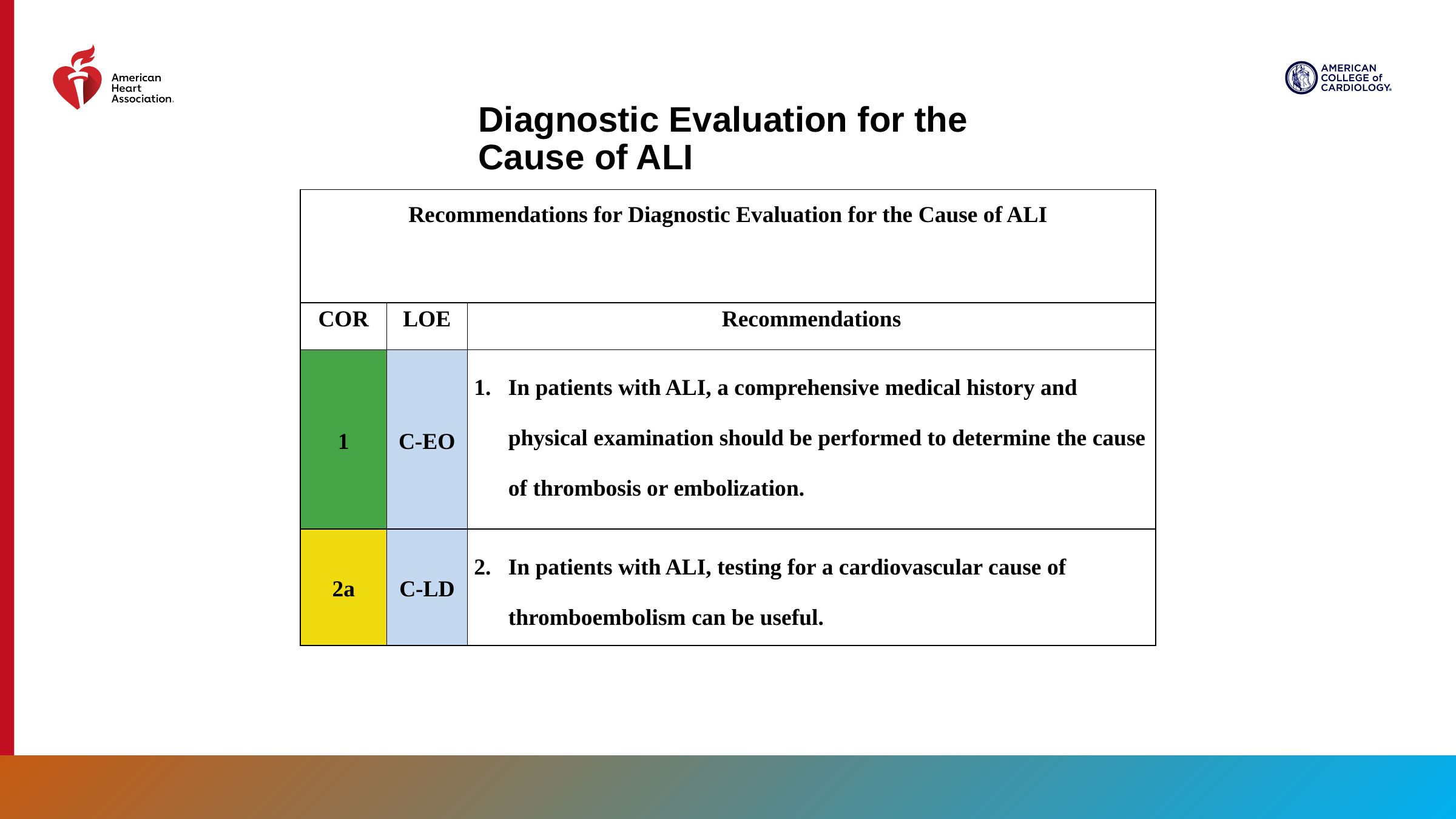

Diagnostic Evaluation for the Cause of ALI
| Recommendations for Diagnostic Evaluation for the Cause of ALI |  |  |
| --- | --- | --- |
| COR | LOE | Recommendations |
| 1 | C-EO | In patients with ALI, a comprehensive medical history and physical examination should be performed to determine the cause of thrombosis or embolization. |
| 2a | C-LD | In patients with ALI, testing for a cardiovascular cause of thromboembolism can be useful. |